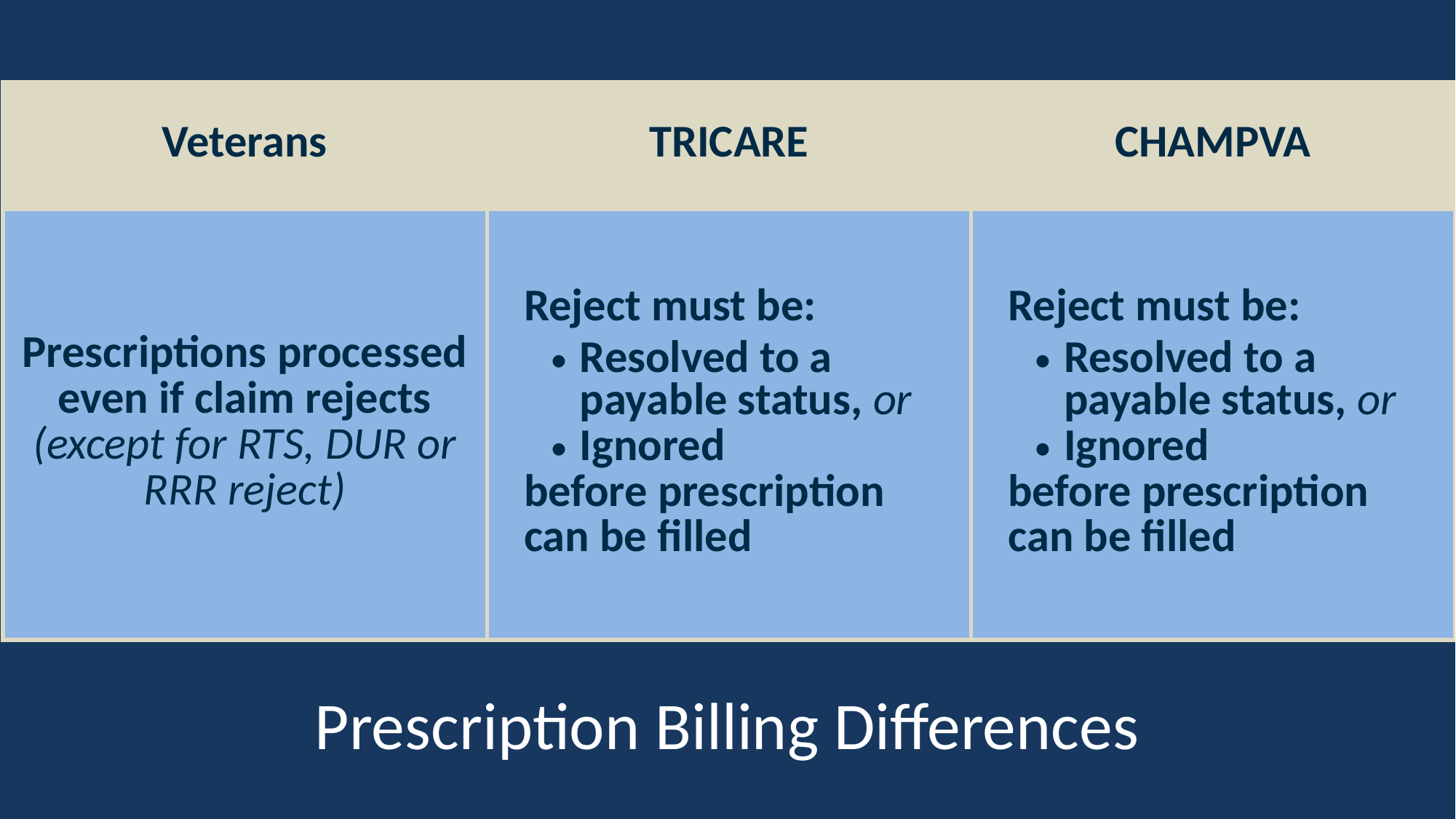

| Veterans | TRICARE | CHAMPVA |
| --- | --- | --- |
| Prescriptions processed even if claim rejects (except for RTS, DUR or RRR reject) | Reject must be: Resolved to a payable status, or Ignored before prescription can be filled | Reject must be: Resolved to a payable status, or Ignored before prescription can be filled |
Prescription Billing Differences